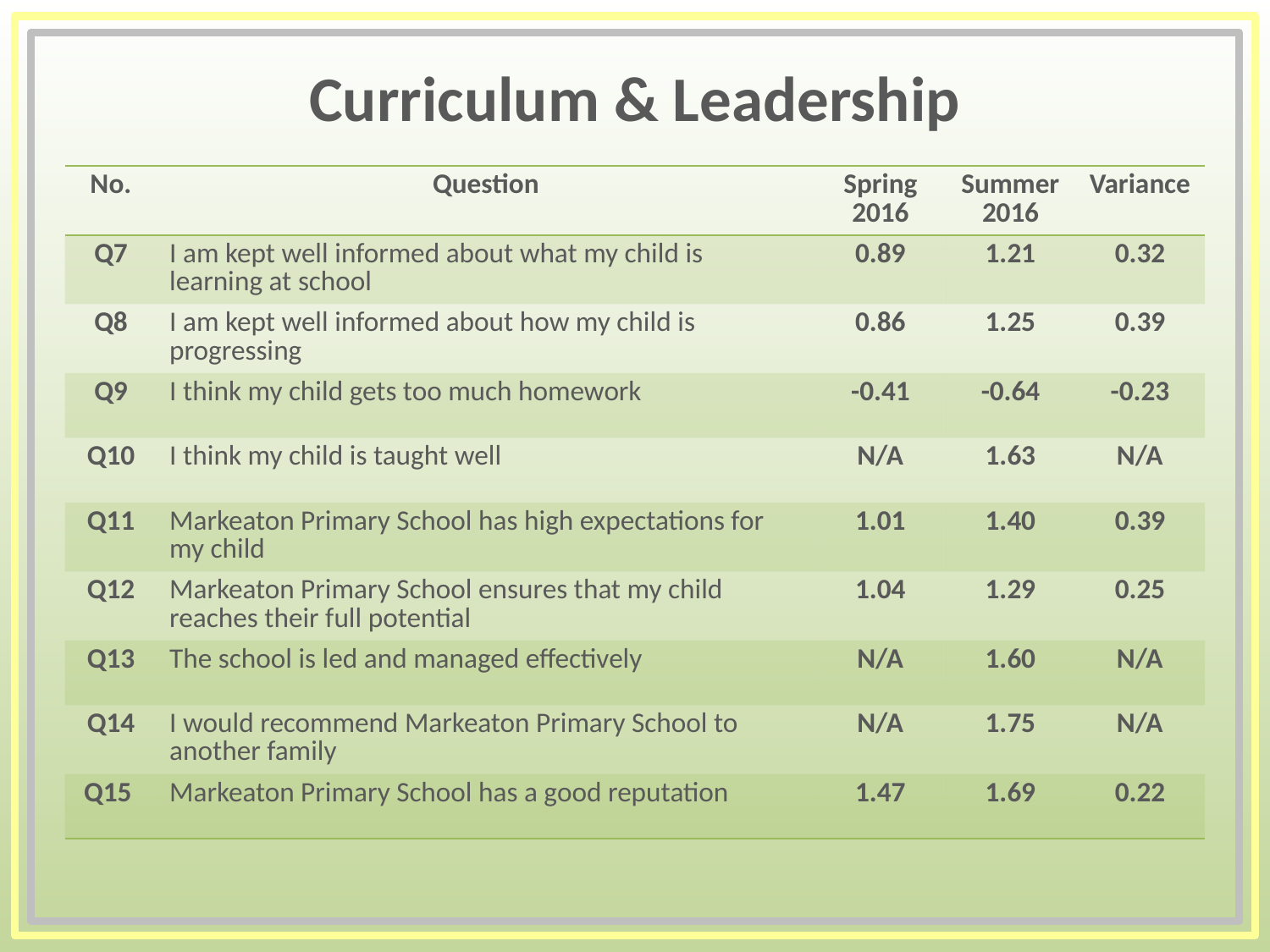

# Curriculum & Leadership

| No. | Question | Spring 2016 | Summer 2016 | Variance |
| --- | --- | --- | --- | --- |
| Q7 | I am kept well informed about what my child is learning at school | 0.89 | 1.21 | 0.32 |
| Q8 | I am kept well informed about how my child is progressing | 0.86 | 1.25 | 0.39 |
| Q9 | I think my child gets too much homework | -0.41 | -0.64 | -0.23 |
| Q10 | I think my child is taught well | N/A | 1.63 | N/A |
| Q11 | Markeaton Primary School has high expectations for my child | 1.01 | 1.40 | 0.39 |
| Q12 | Markeaton Primary School ensures that my child reaches their full potential | 1.04 | 1.29 | 0.25 |
| Q13 | The school is led and managed effectively | N/A | 1.60 | N/A |
| Q14 | I would recommend Markeaton Primary School to another family | N/A | 1.75 | N/A |
| Q15 | Markeaton Primary School has a good reputation | 1.47 | 1.69 | 0.22 |